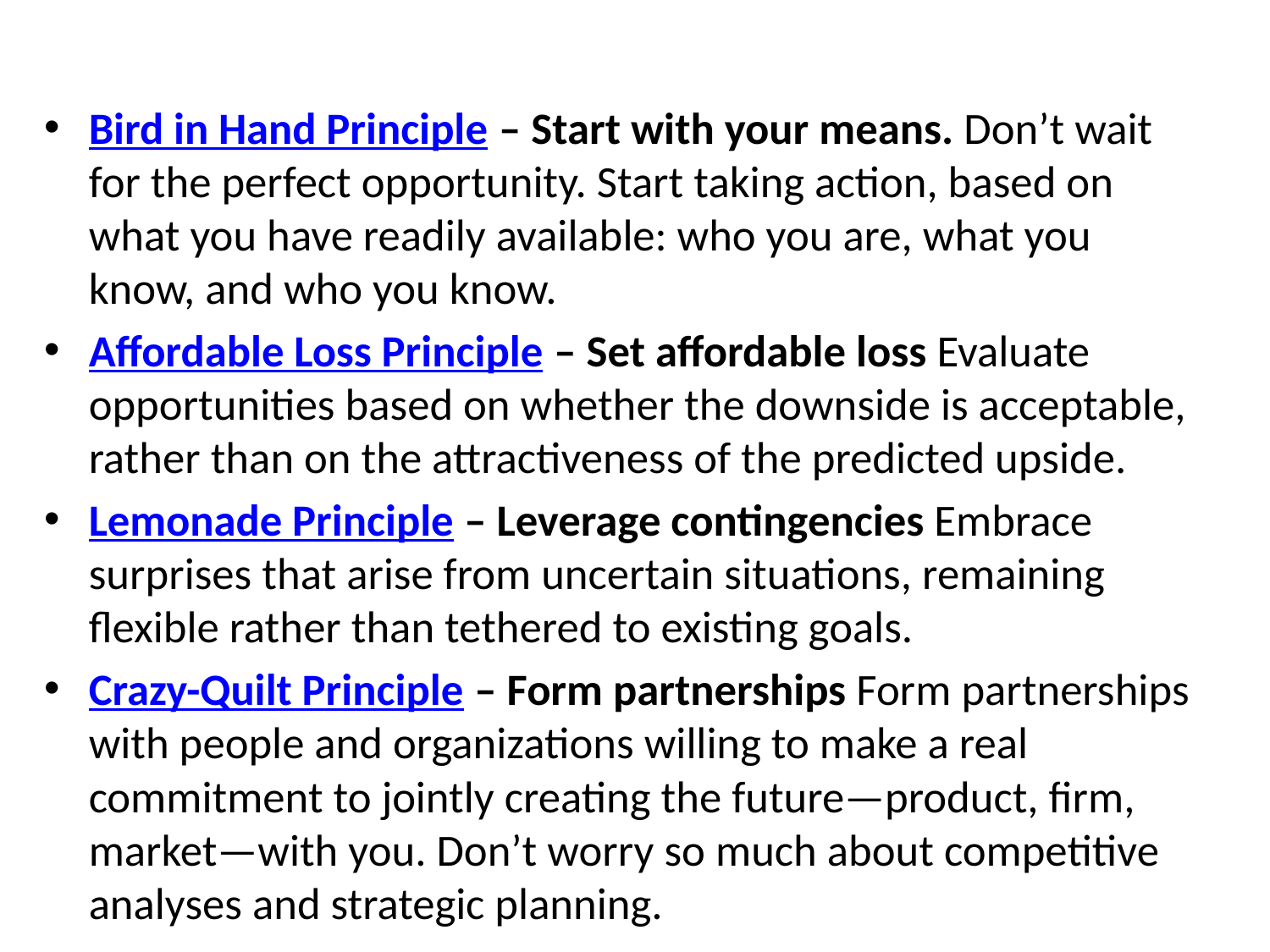

Bird in Hand Principle – Start with your means. Don’t wait for the perfect opportunity. Start taking action, based on what you have readily available: who you are, what you know, and who you know.
Affordable Loss Principle – Set affordable loss Evaluate opportunities based on whether the downside is acceptable, rather than on the attractiveness of the predicted upside.
Lemonade Principle – Leverage contingencies Embrace surprises that arise from uncertain situations, remaining flexible rather than tethered to existing goals.
Crazy-Quilt Principle – Form partnerships Form partnerships with people and organizations willing to make a real commitment to jointly creating the future—product, firm, market—with you. Don’t worry so much about competitive analyses and strategic planning.